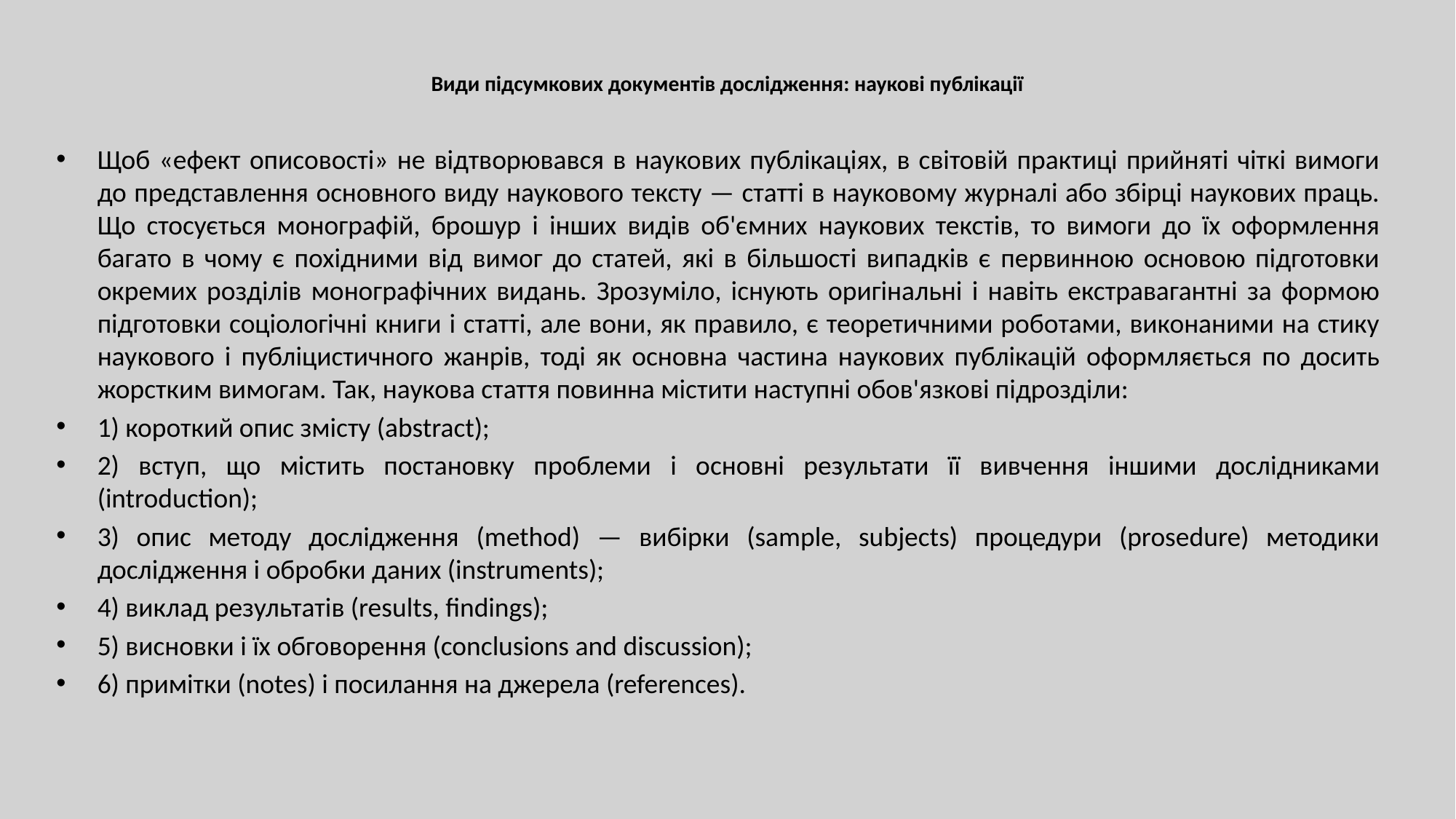

# Види підсумкових документів дослідження: наукові публікації
Щоб «ефект описовості» не відтворювався в наукових публікаціях, в світовій практиці прийняті чіткі вимоги до представлення основного виду наукового тексту — статті в науковому журналі або збірці наукових праць. Що стосується монографій, брошур і інших видів об'ємних наукових текстів, то вимоги до їх оформлення багато в чому є похідними від вимог до статей, які в більшості випадків є первинною основою підготовки окремих розділів монографічних видань. Зрозуміло, існують оригінальні і навіть екстравагантні за формою підготовки соціологічні книги і статті, але вони, як правило, є теоретичними роботами, виконаними на стику наукового і публіцистичного жанрів, тоді як основна частина наукових публікацій оформляється по досить жорстким вимогам. Так, наукова стаття повинна містити наступні обов'язкові підрозділи:
1) короткий опис змісту (abstract);
2) вступ, що містить постановку проблеми і основні результати її вивчення іншими дослідниками (introduction);
3) опис методу дослідження (method) — вибірки (sample, subjects) процедури (prosedure) методики дослідження і обробки даних (instruments);
4) виклад результатів (results, findings);
5) висновки і їх обговорення (conclusions and discussion);
6) примітки (notes) і посилання на джерела (references).